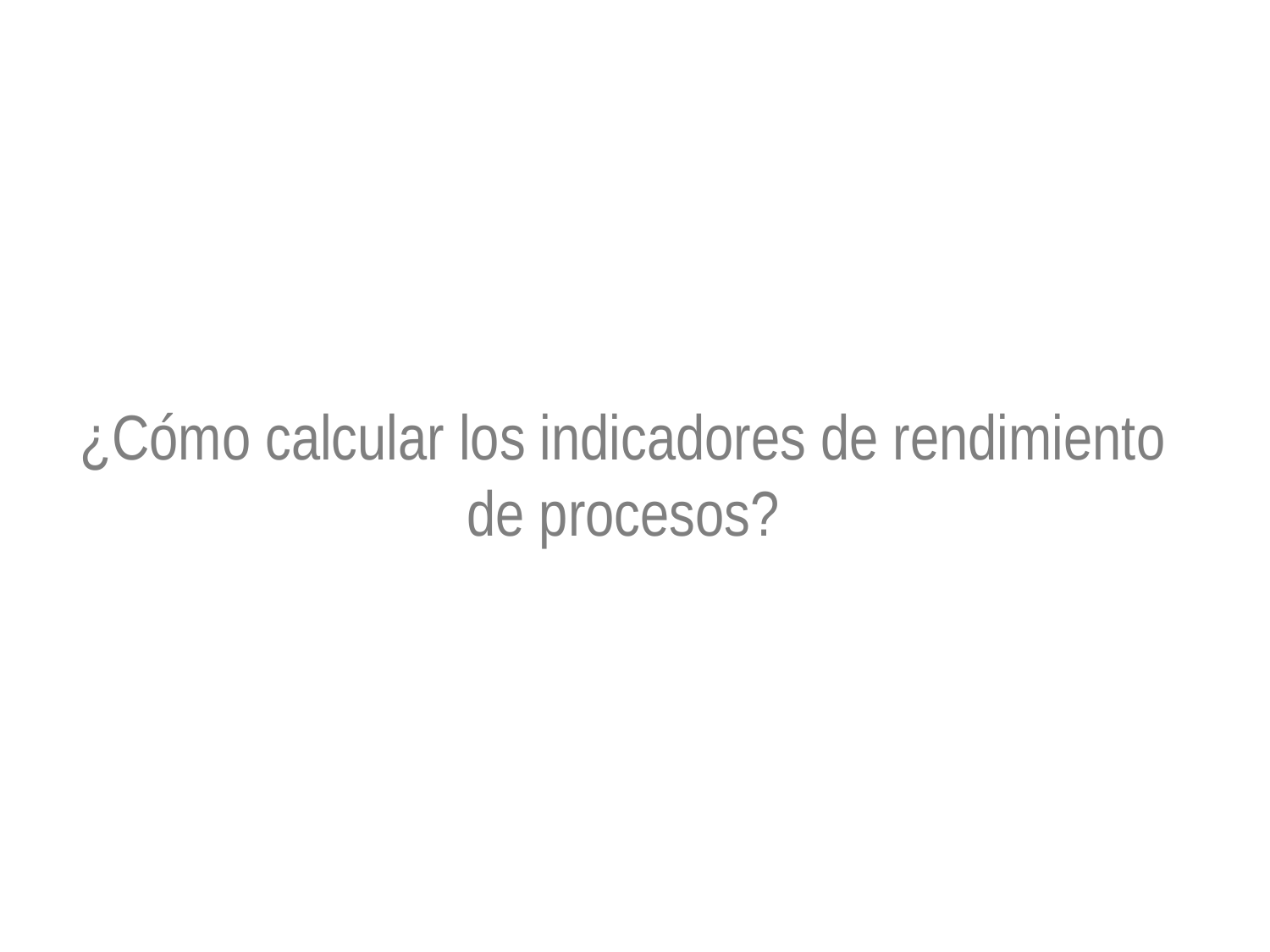

¿Cómo calcular los indicadores de rendimiento de procesos?